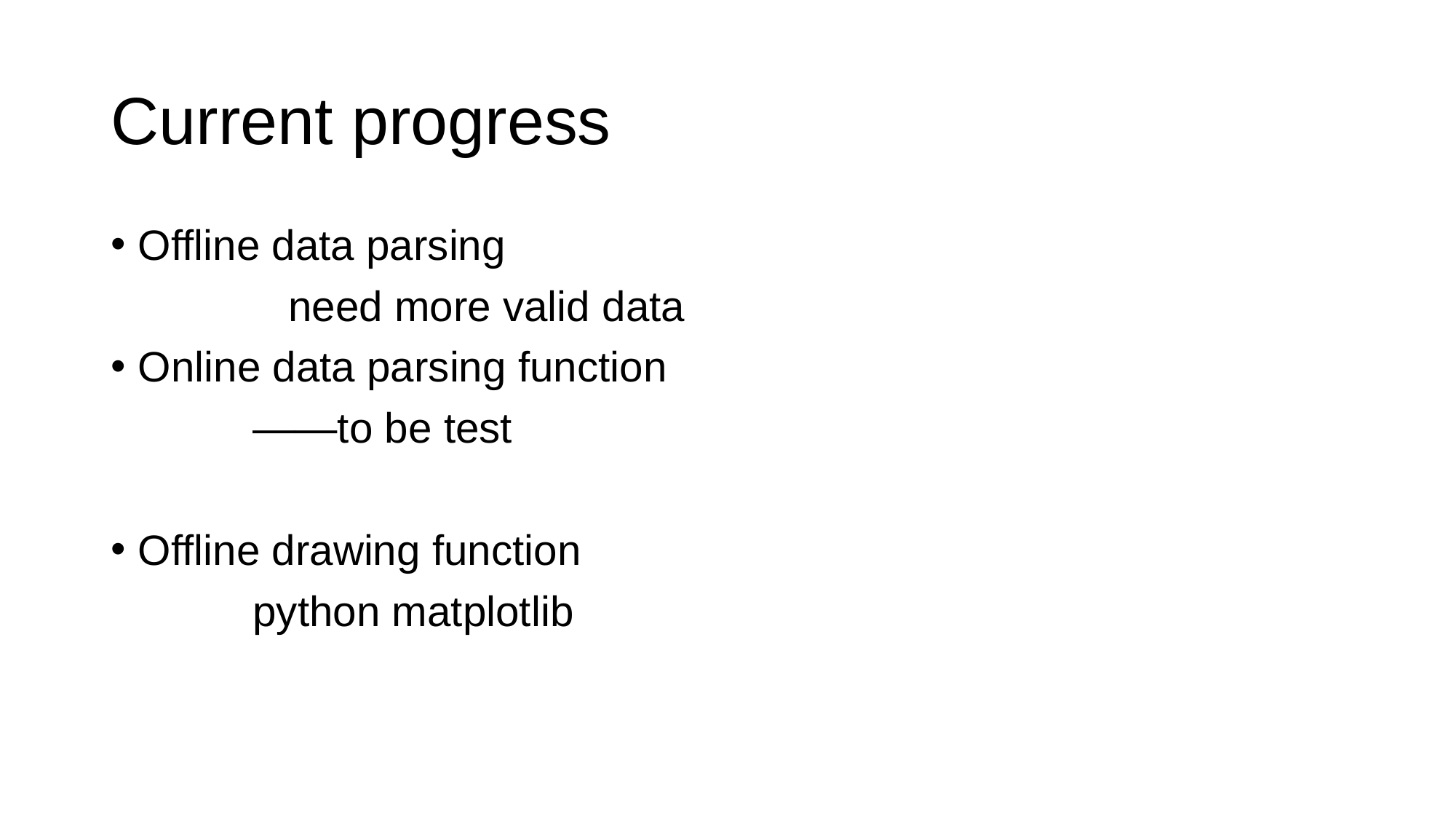

# Current progress
Offline data parsing
               need more valid data
Online data parsing function
            ——to be test

Offline drawing function
            python matplotlib